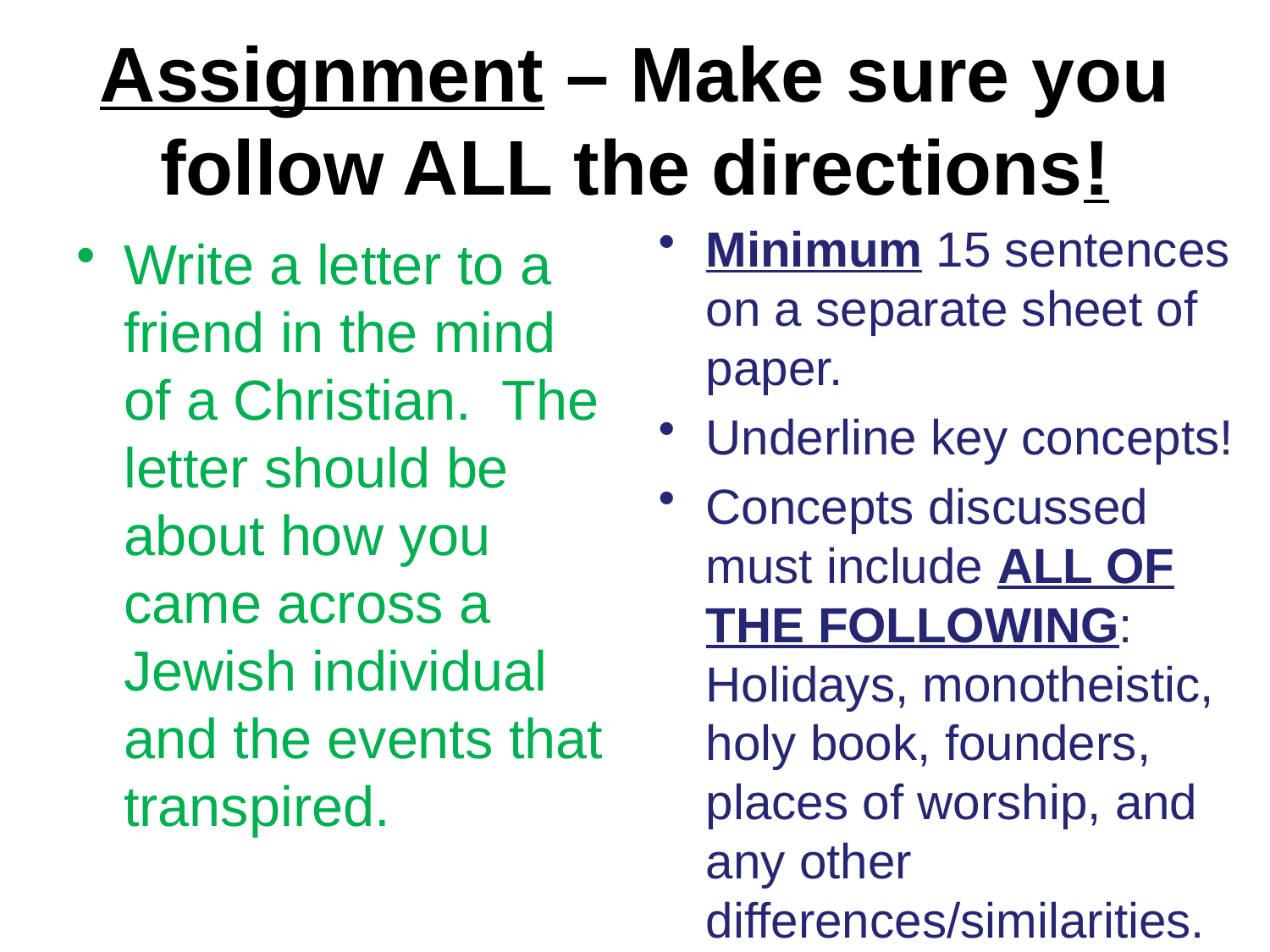

# Assignment – Make sure you follow ALL the directions!
Minimum 15 sentences on a separate sheet of paper.
Underline key concepts!
Concepts discussed must include ALL OF THE FOLLOWING: Holidays, monotheistic, holy book, founders, places of worship, and any other differences/similarities.
Write a letter to a friend in the mind of a Christian.  The letter should be about how you came across a Jewish individual and the events that transpired.